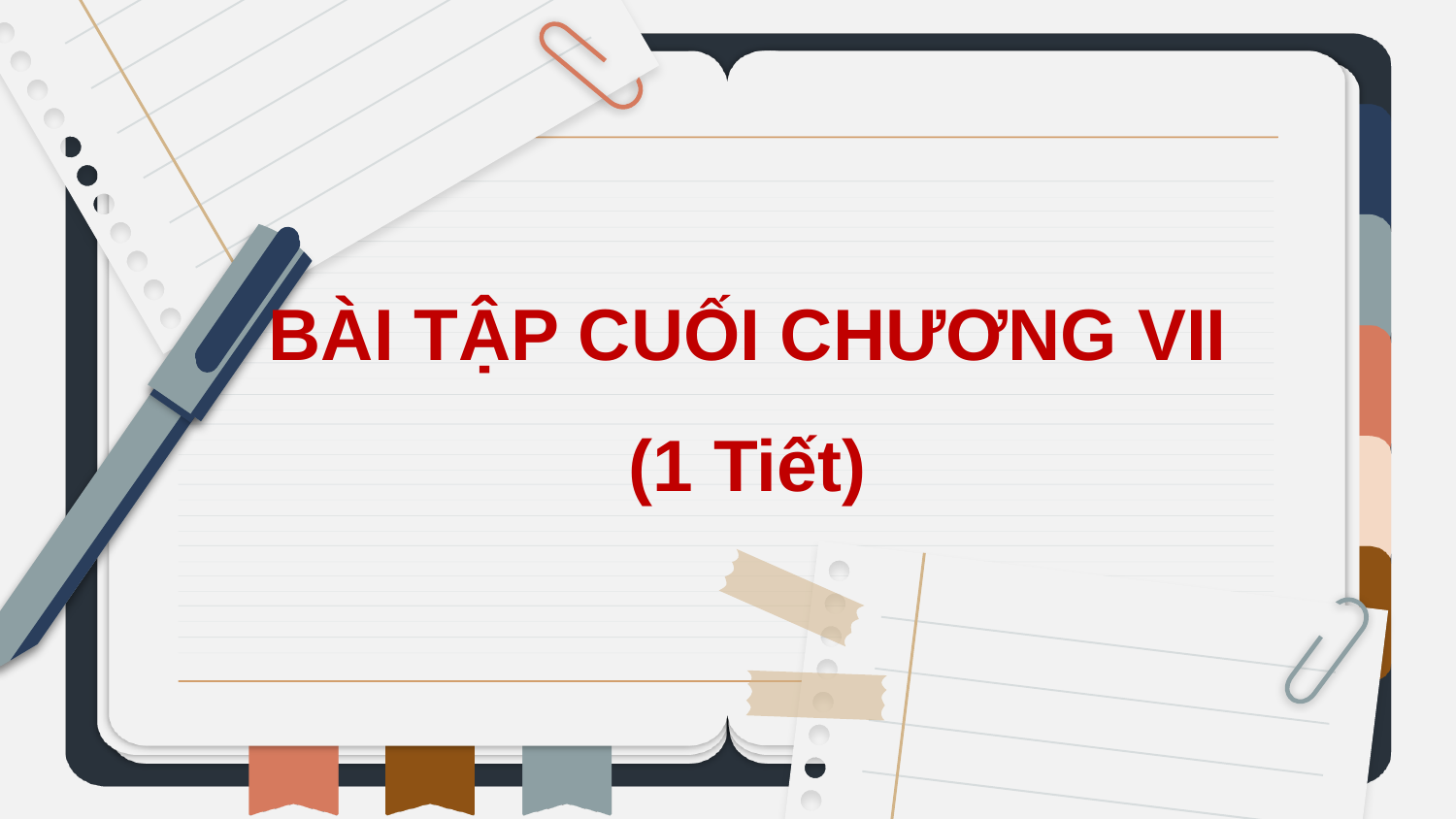

BÀI TẬP CUỐI CHƯƠNG VII (1 Tiết)